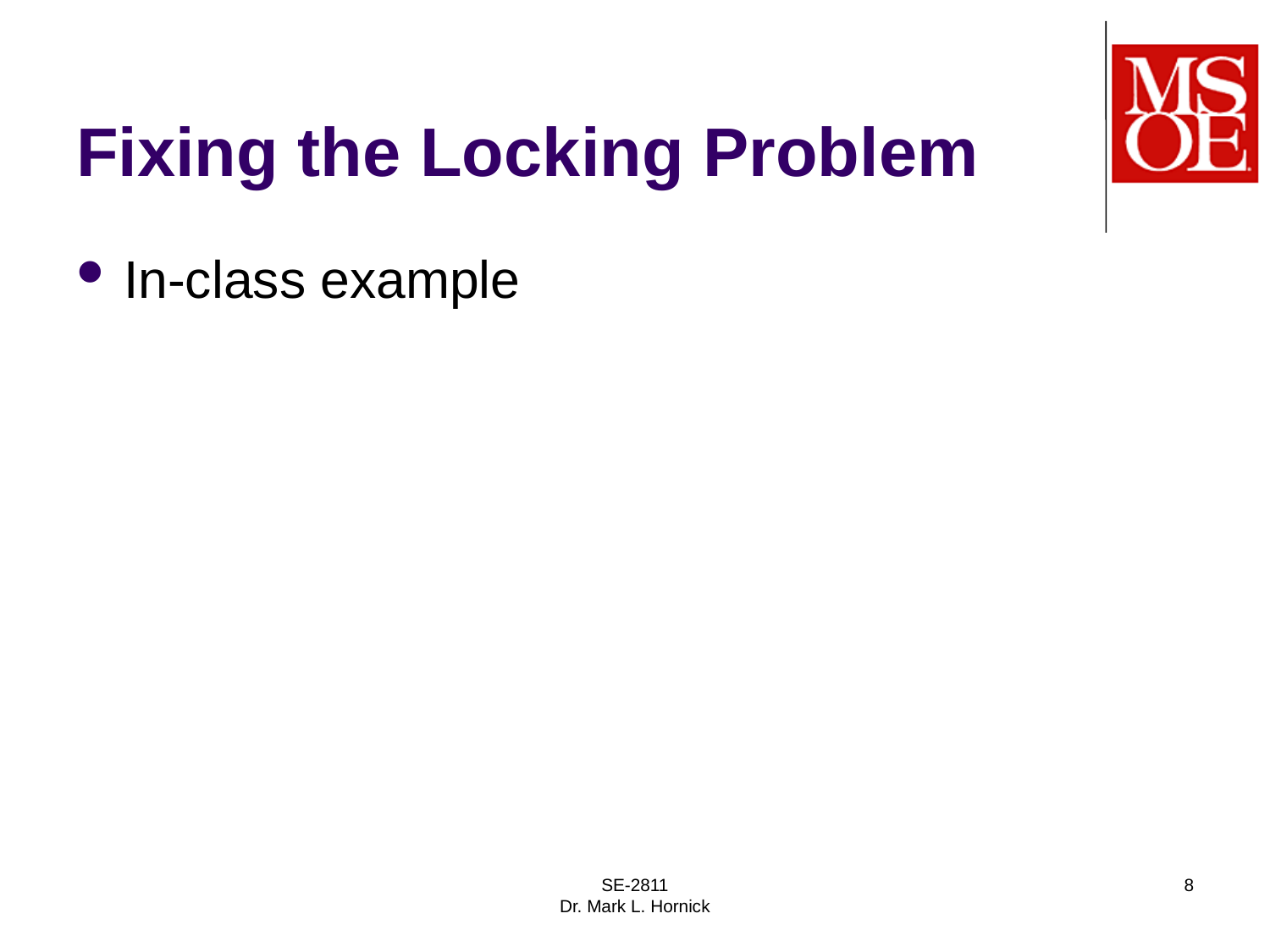

# Fixing the Locking Problem
In-class example
SE-2811
Dr. Mark L. Hornick
8